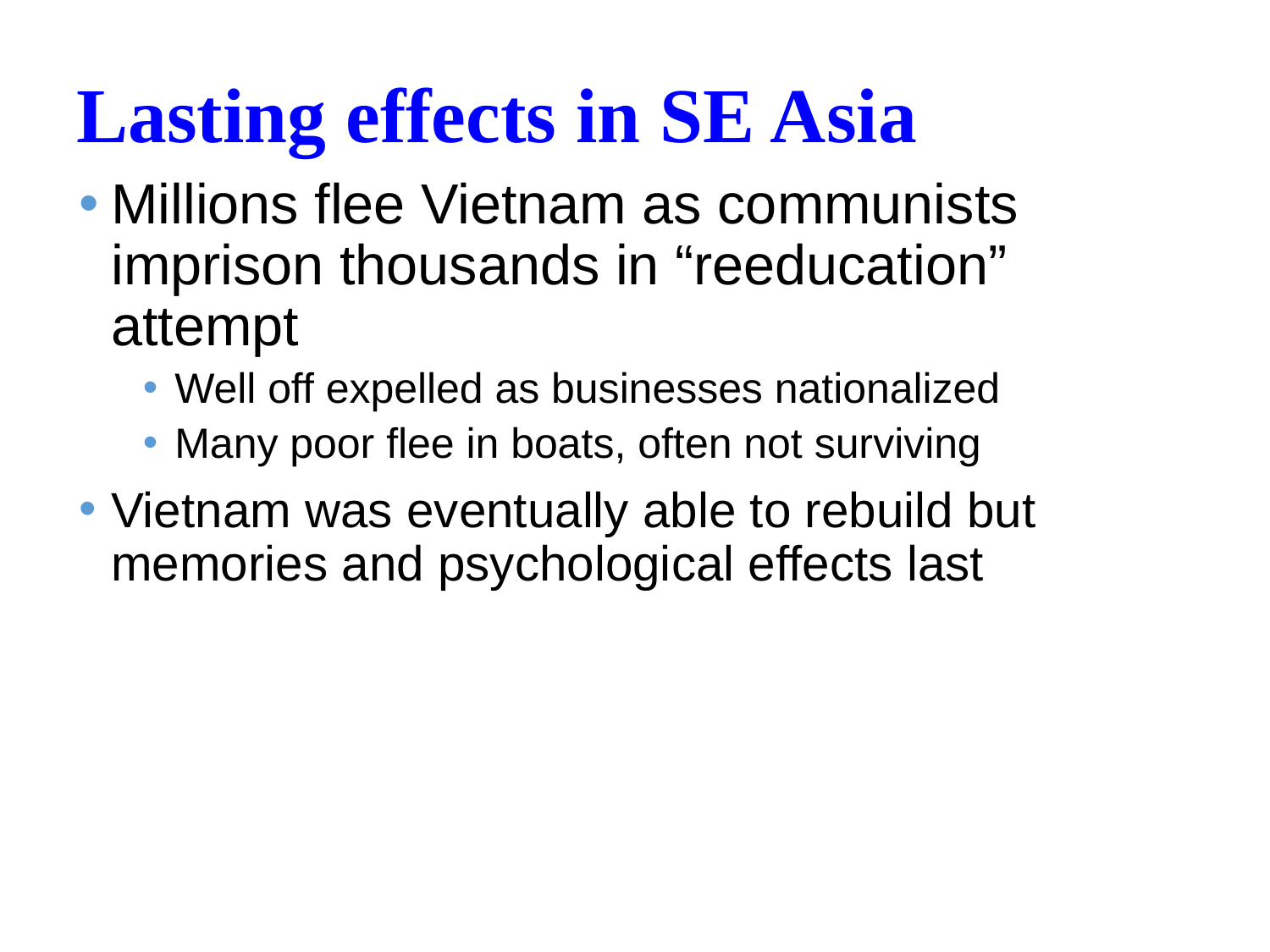

# Lasting effects in SE Asia
Millions flee Vietnam as communists imprison thousands in “reeducation” attempt
Well off expelled as businesses nationalized
Many poor flee in boats, often not surviving
Vietnam was eventually able to rebuild but memories and psychological effects last